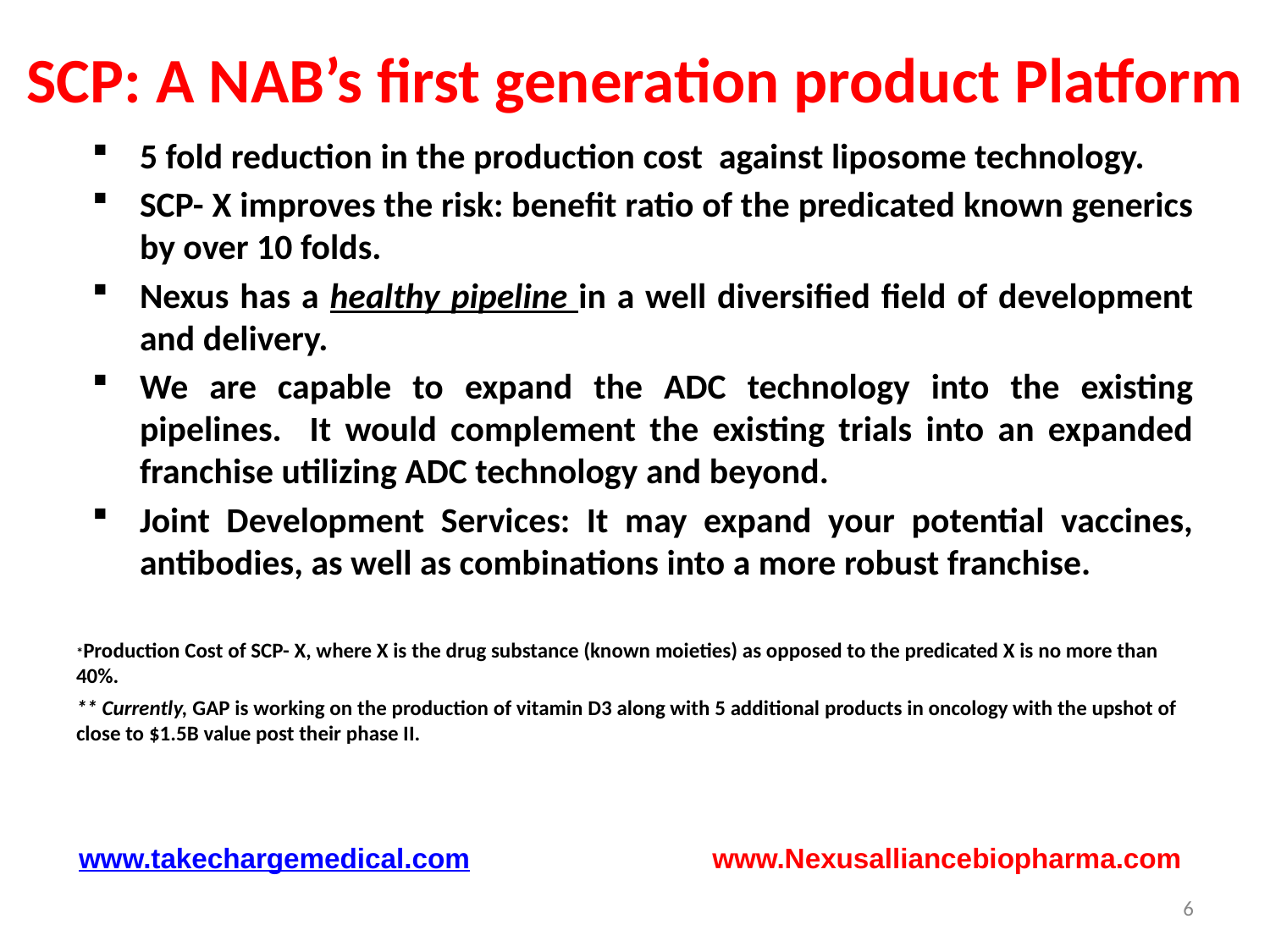

# SCP: A NAB’s first generation product Platform
5 fold reduction in the production cost  against liposome technology.
SCP- X improves the risk: benefit ratio of the predicated known generics by over 10 folds.
Nexus has a healthy pipeline in a well diversified field of development and delivery.
We are capable to expand the ADC technology into the existing pipelines.  It would complement the existing trials into an expanded franchise utilizing ADC technology and beyond.
Joint Development Services: It may expand your potential vaccines, antibodies, as well as combinations into a more robust franchise.

*Production Cost of SCP- X, where X is the drug substance (known moieties) as opposed to the predicated X is no more than 40%.
** Currently, GAP is working on the production of vitamin D3 along with 5 additional products in oncology with the upshot of close to $1.5B value post their phase II.

www.takechargemedical.com                               www.Nexusalliancebiopharma.com
6